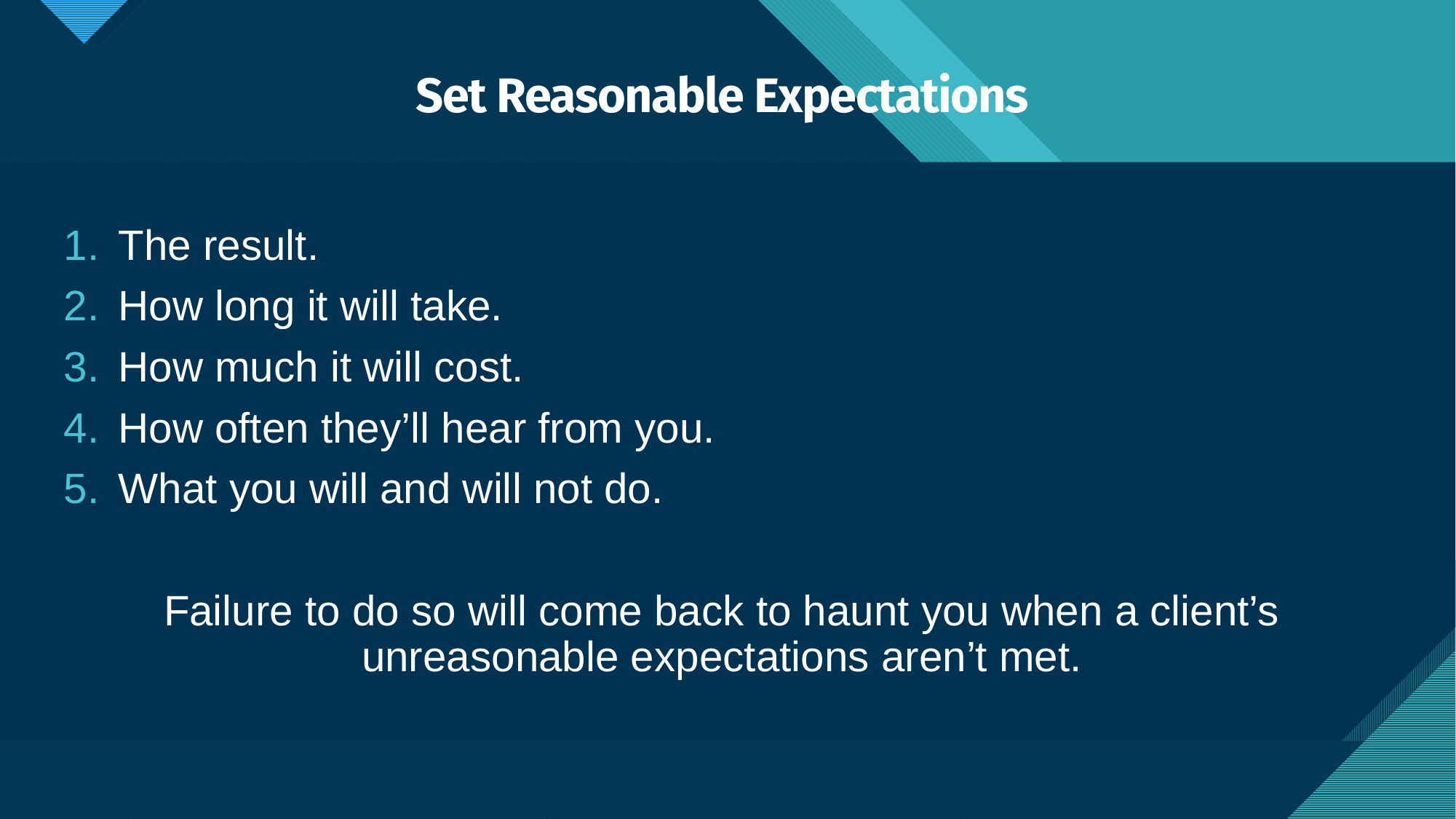

# Set Reasonable Expectations
The result.
How long it will take.
How much it will cost.
How often they’ll hear from you.
What you will and will not do.

Failure to do so will come back to haunt you when a client’s unreasonable expectations aren’t met.